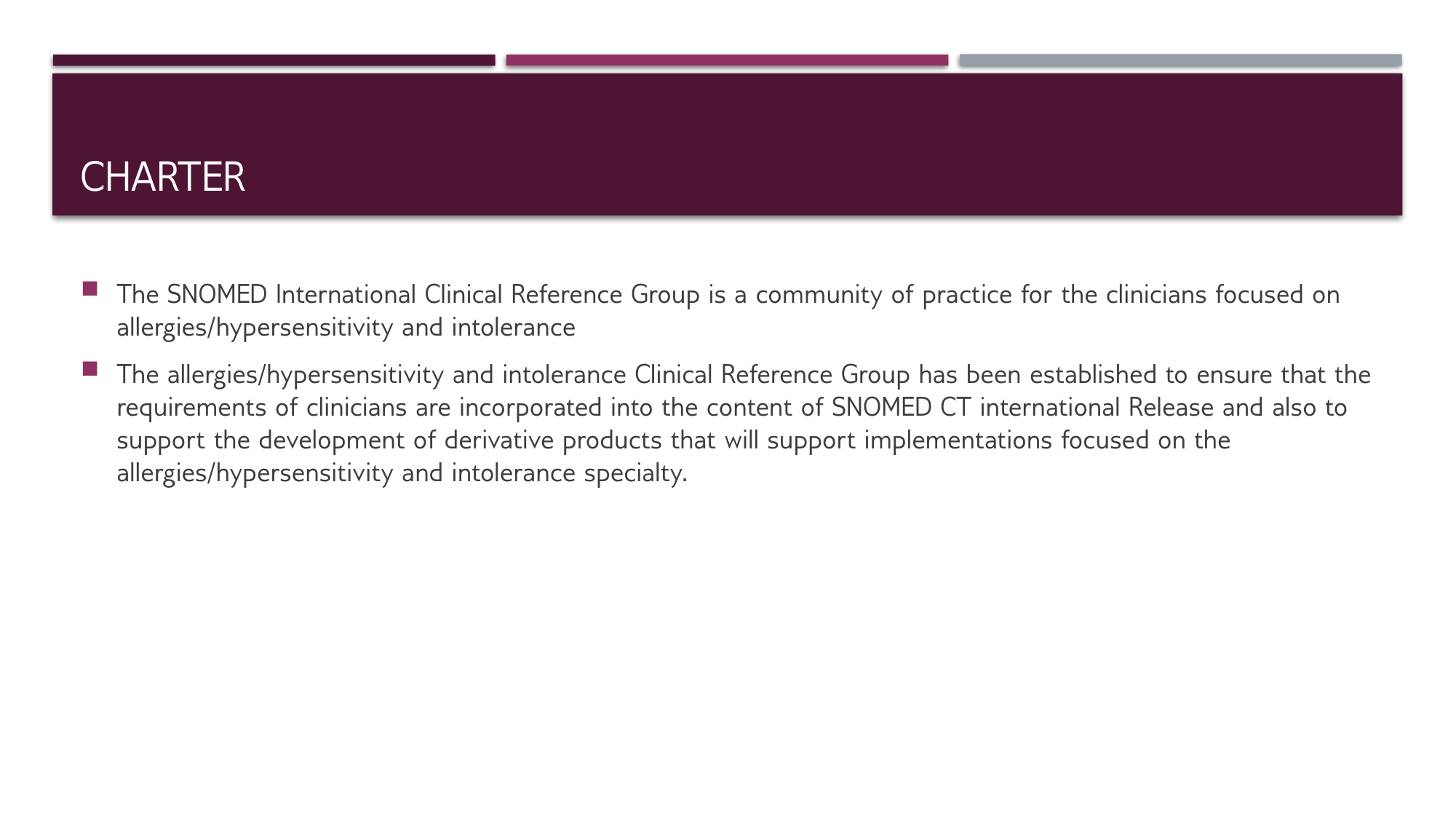

# Charter
The SNOMED International Clinical Reference Group is a community of practice for the clinicians focused on allergies/hypersensitivity and intolerance
The allergies/hypersensitivity and intolerance Clinical Reference Group has been established to ensure that the requirements of clinicians are incorporated into the content of SNOMED CT international Release and also to support the development of derivative products that will support implementations focused on the allergies/hypersensitivity and intolerance specialty.